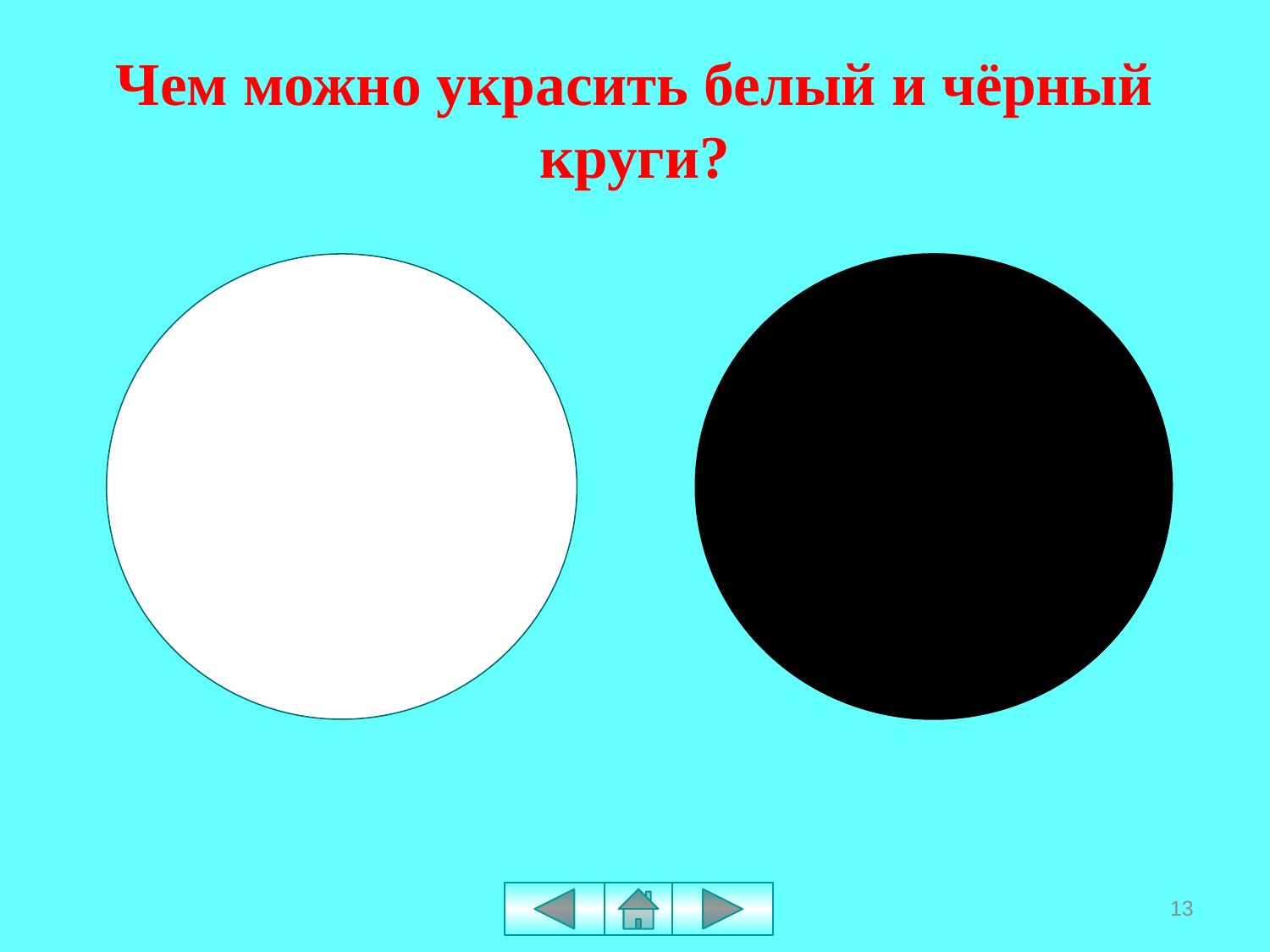

# Чем можно украсить белый и чёрный круги?

13